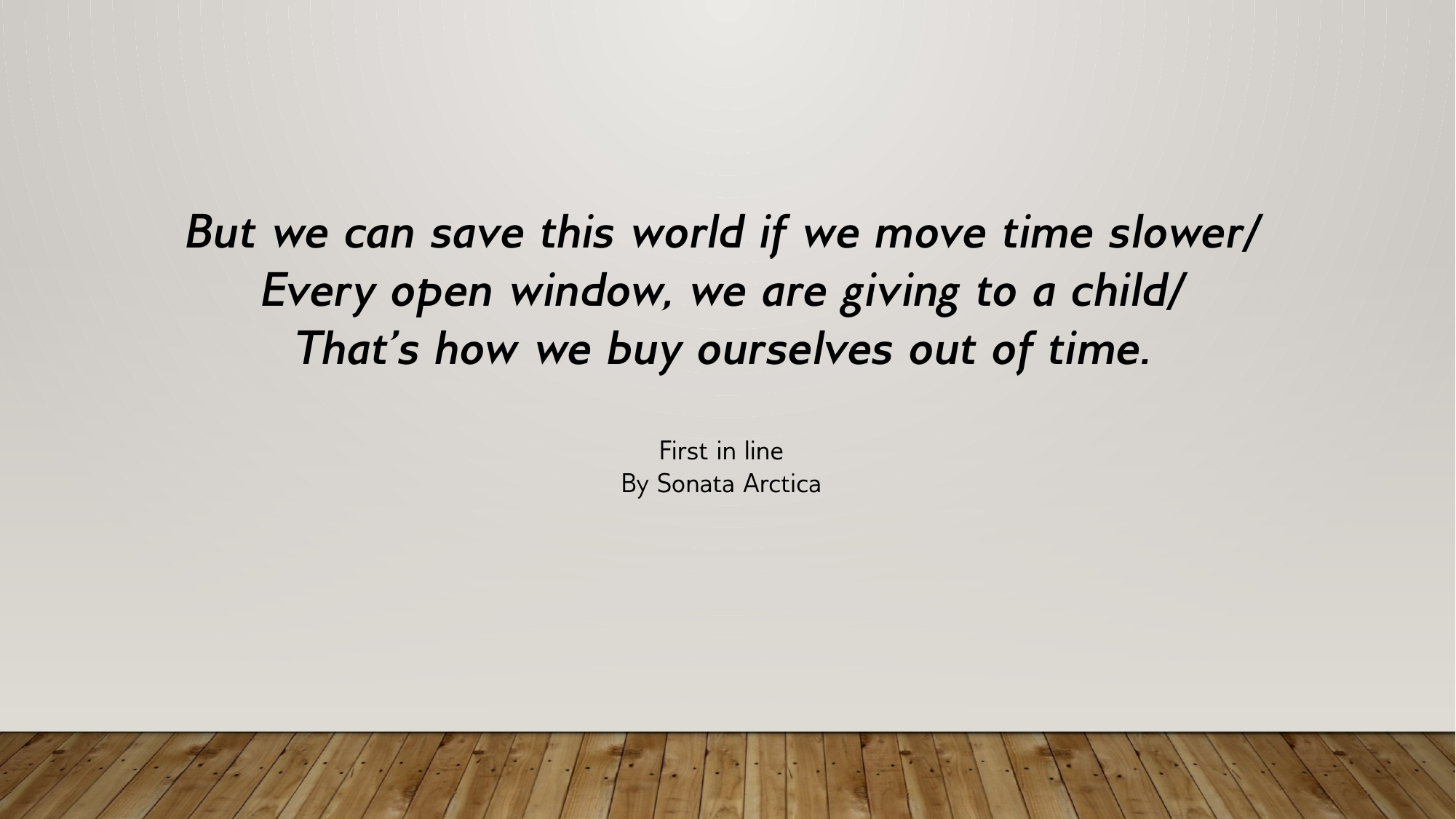

But we can save this world if we move time slower/
Every open window, we are giving to a child/
That’s how we buy ourselves out of time.

First in line
By Sonata Arctica